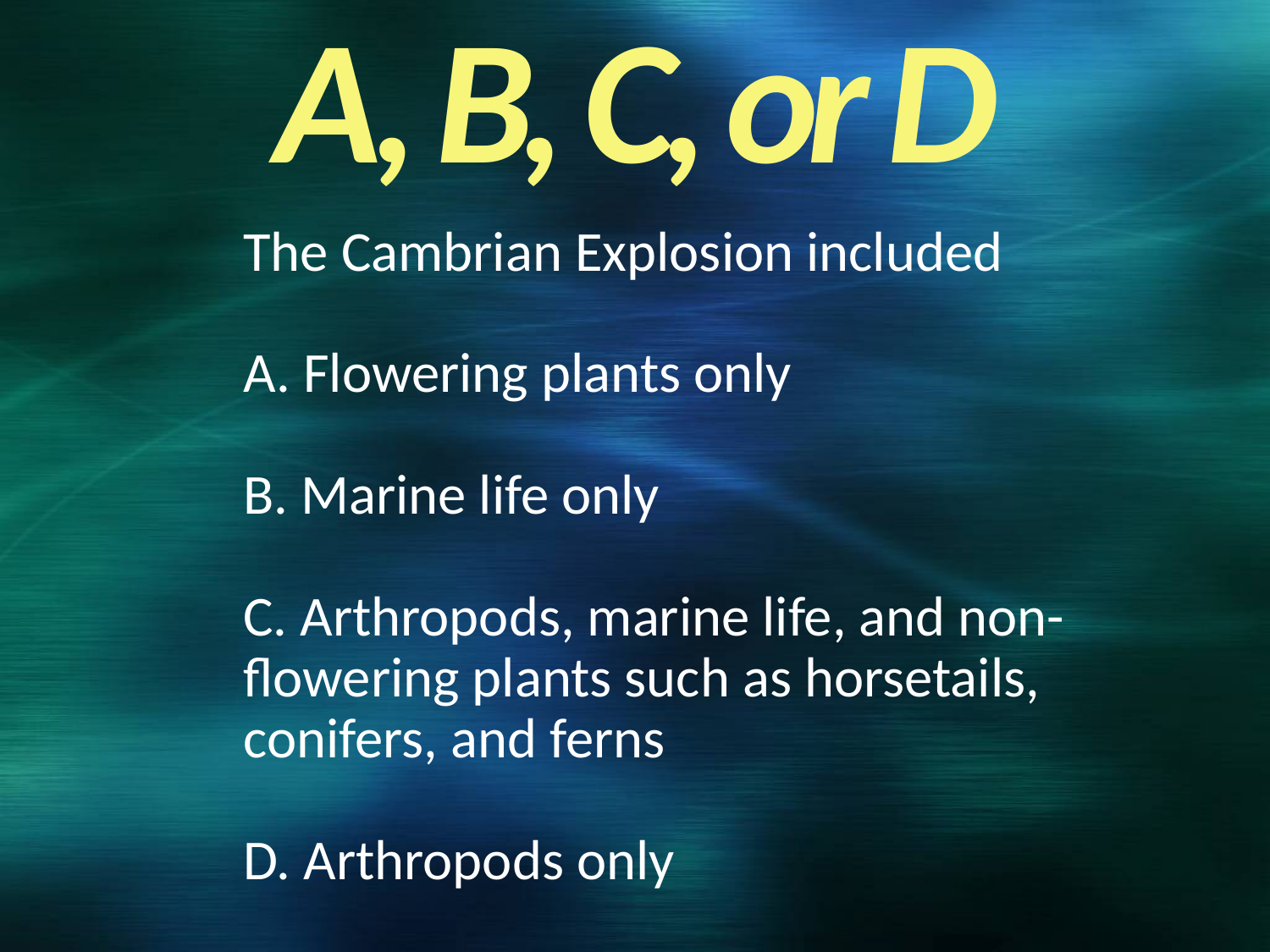

A, B, C, or D
The Cambrian Explosion included

A. Flowering plants only

B. Marine life only

C. Arthropods, marine life, and non-       flowering plants such as horsetails, conifers, and ferns

D. Arthropods only